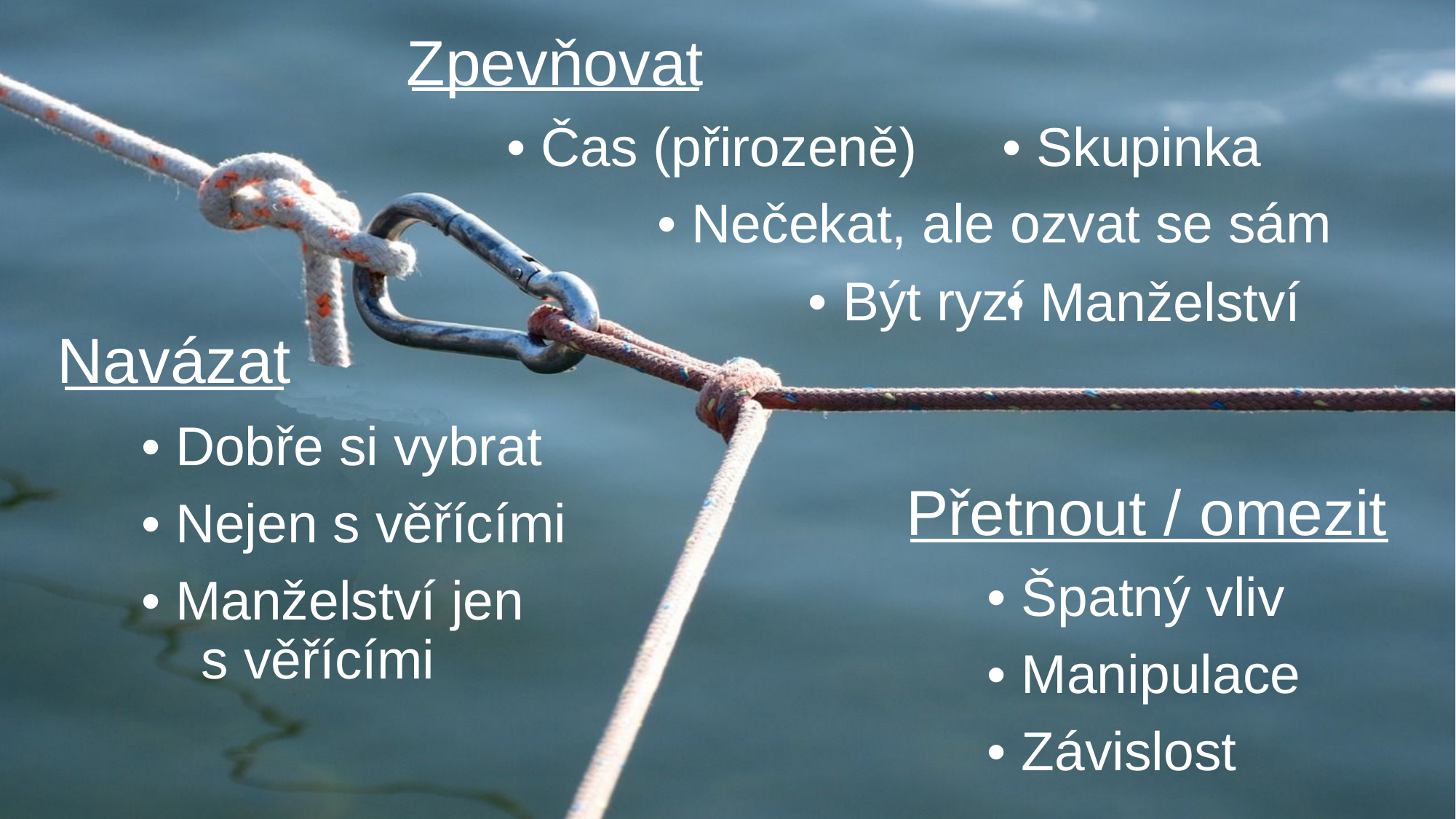

Zpevňovat
• Čas (přirozeně)
          • Nečekat, ale ozvat se sám
                    • Být ryzí
• Skupinka
• Manželství
Navázat
• Dobře si vybrat
• Nejen s věřícími
• Manželství jen
    s věřícími
Přetnout / omezit
• Špatný vliv
• Manipulace
• Závislost